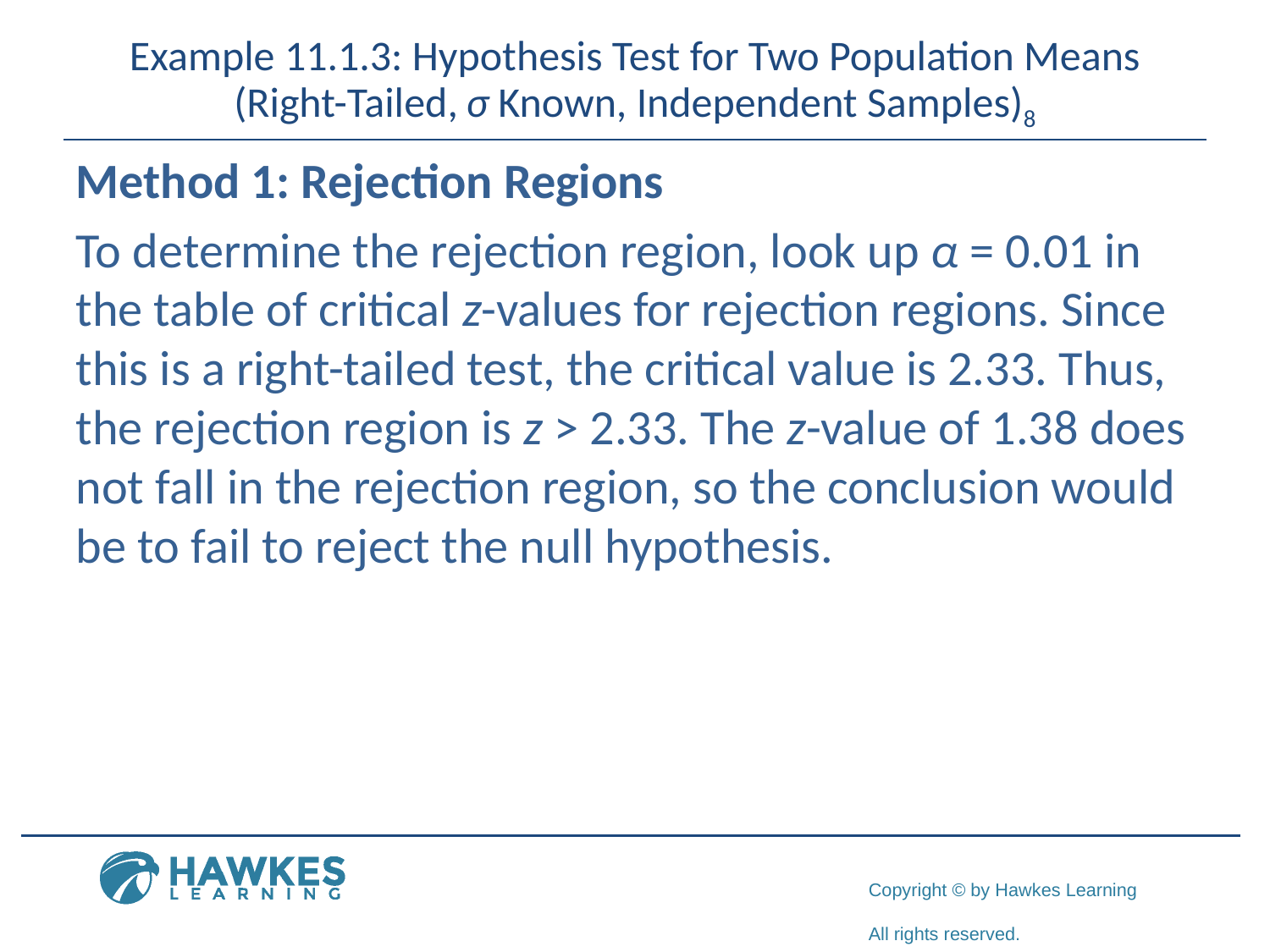

# Example 11.1.3: Hypothesis Test for Two Population Means (Right-Tailed, σ Known, Independent Samples)8
Method 1: Rejection Regions
To determine the rejection region, look up α = 0.01 in the table of critical z-values for rejection regions. Since this is a right-tailed test, the critical value is 2.33. Thus, the rejection region is z > 2.33. The z-value of 1.38 does not fall in the rejection region, so the conclusion would be to fail to reject the null hypothesis.